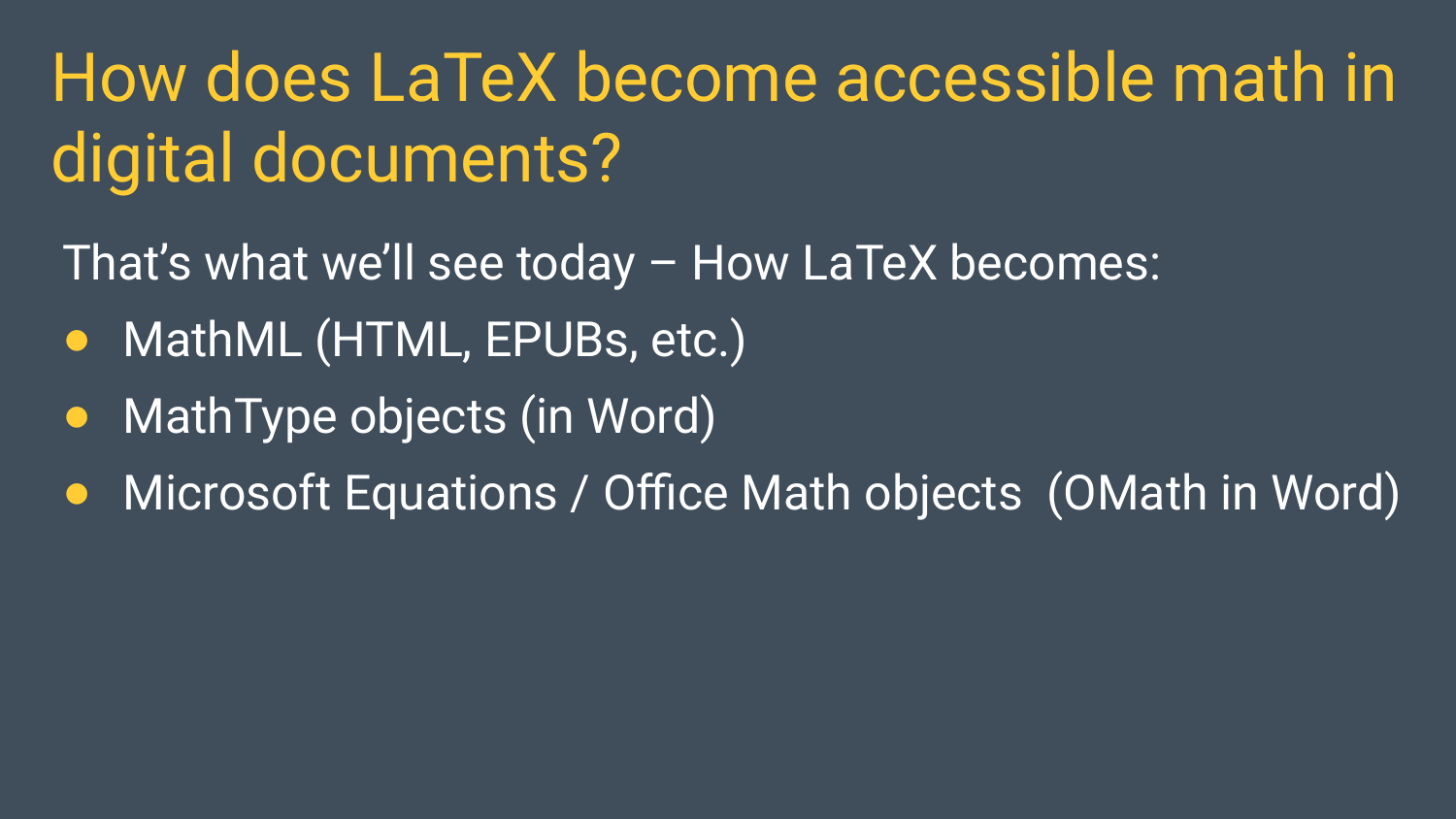

# How does LaTeX become accessible math in digital documents?
That’s what we’ll see today – How LaTeX becomes:
MathML (HTML, EPUBs, etc.)
MathType objects (in Word)
Microsoft Equations / Office Math objects  (OMath in Word)